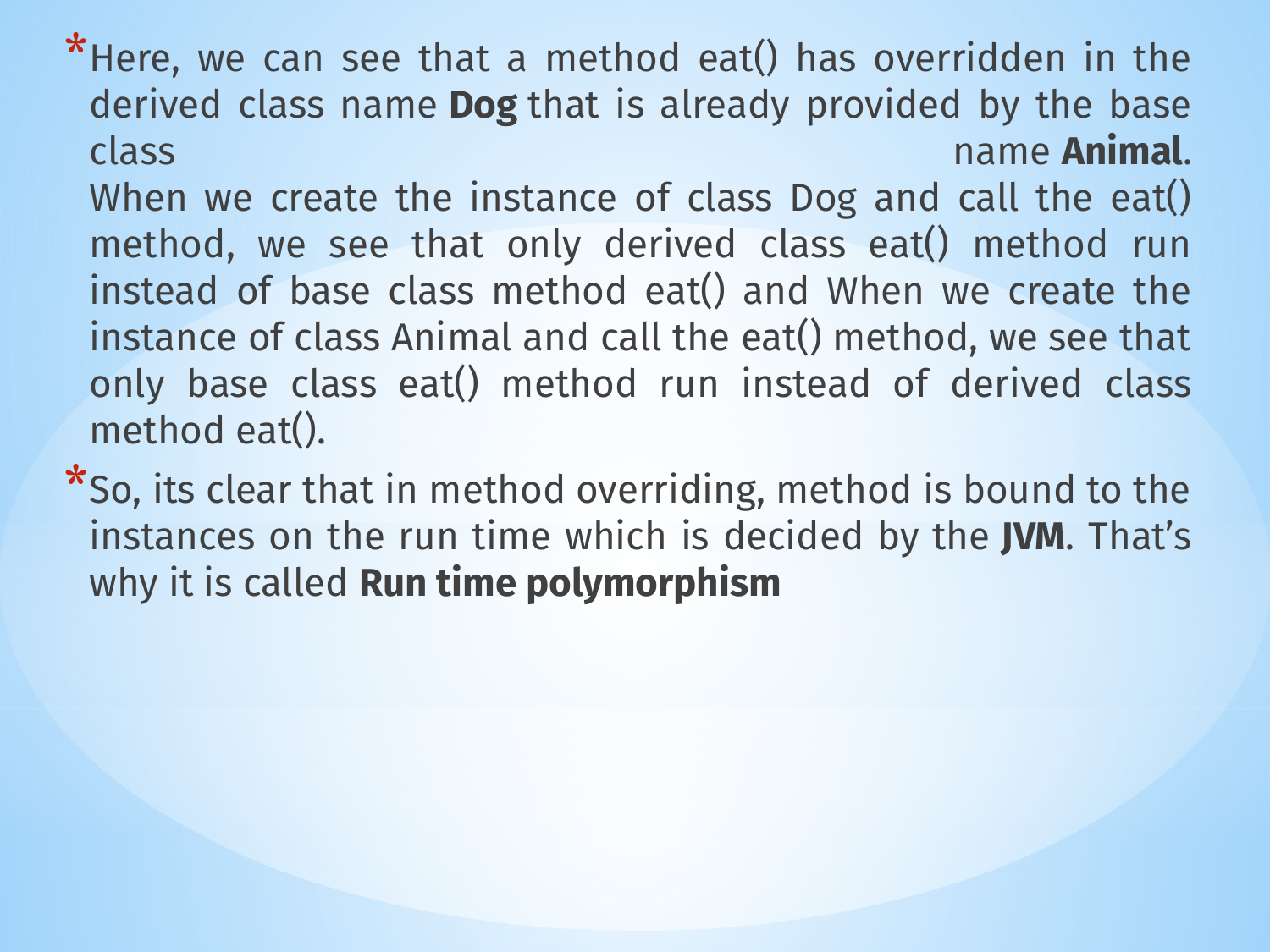

Here, we can see that a method eat() has overridden in the derived class name Dog that is already provided by the base class name Animal.
When we create the instance of class Dog and call the eat() method, we see that only derived class eat() method run instead of base class method eat() and When we create the instance of class Animal and call the eat() method, we see that only base class eat() method run instead of derived class method eat().
So, its clear that in method overriding, method is bound to the instances on the run time which is decided by the JVM. That’s why it is called Run time polymorphism